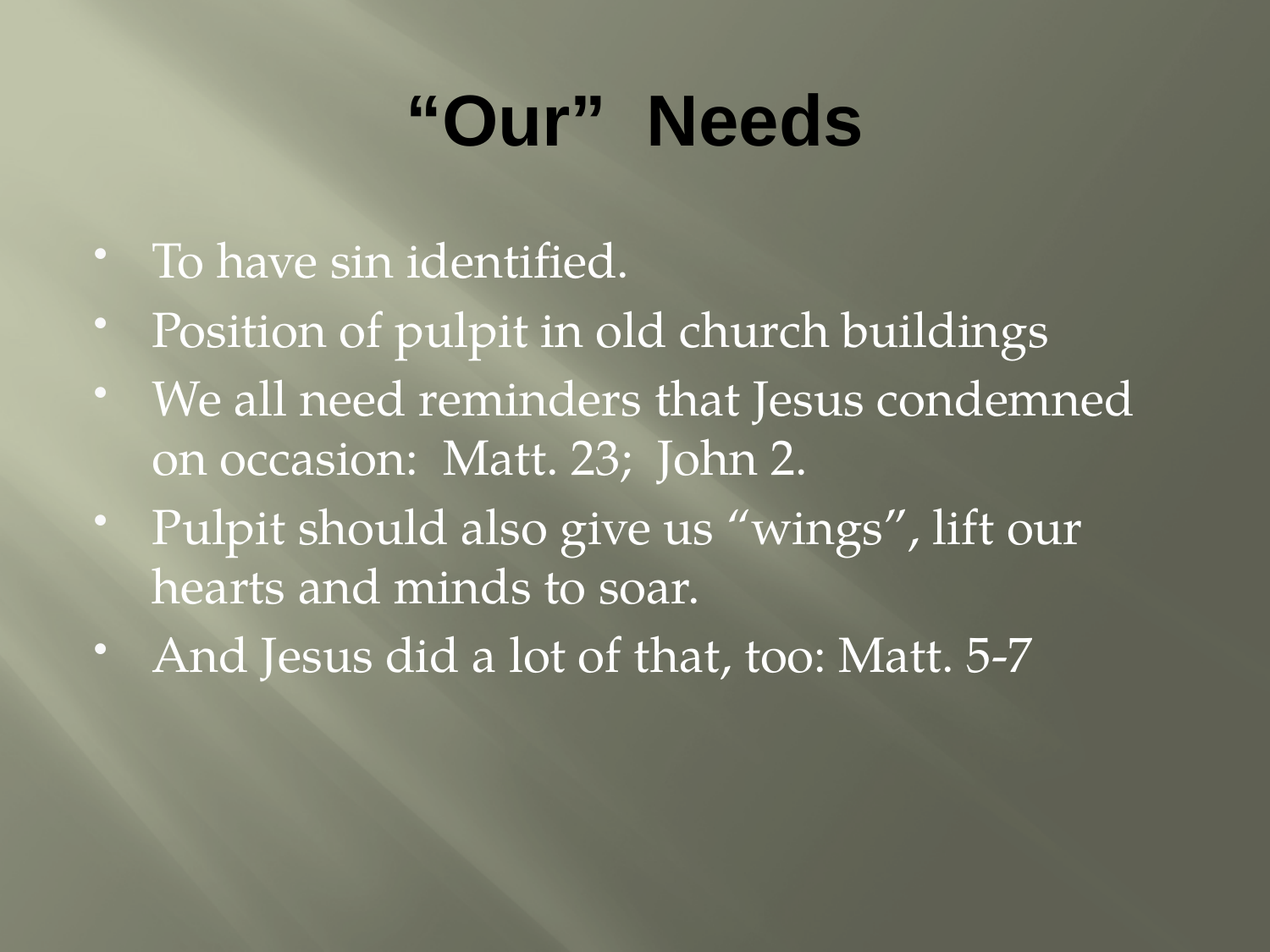

# “Our”  Needs
To have sin identified.
Position of pulpit in old church buildings
We all need reminders that Jesus condemned on occasion:  Matt. 23;  John 2.
Pulpit should also give us “wings”, lift our hearts and minds to soar.
And Jesus did a lot of that, too: Matt. 5-7